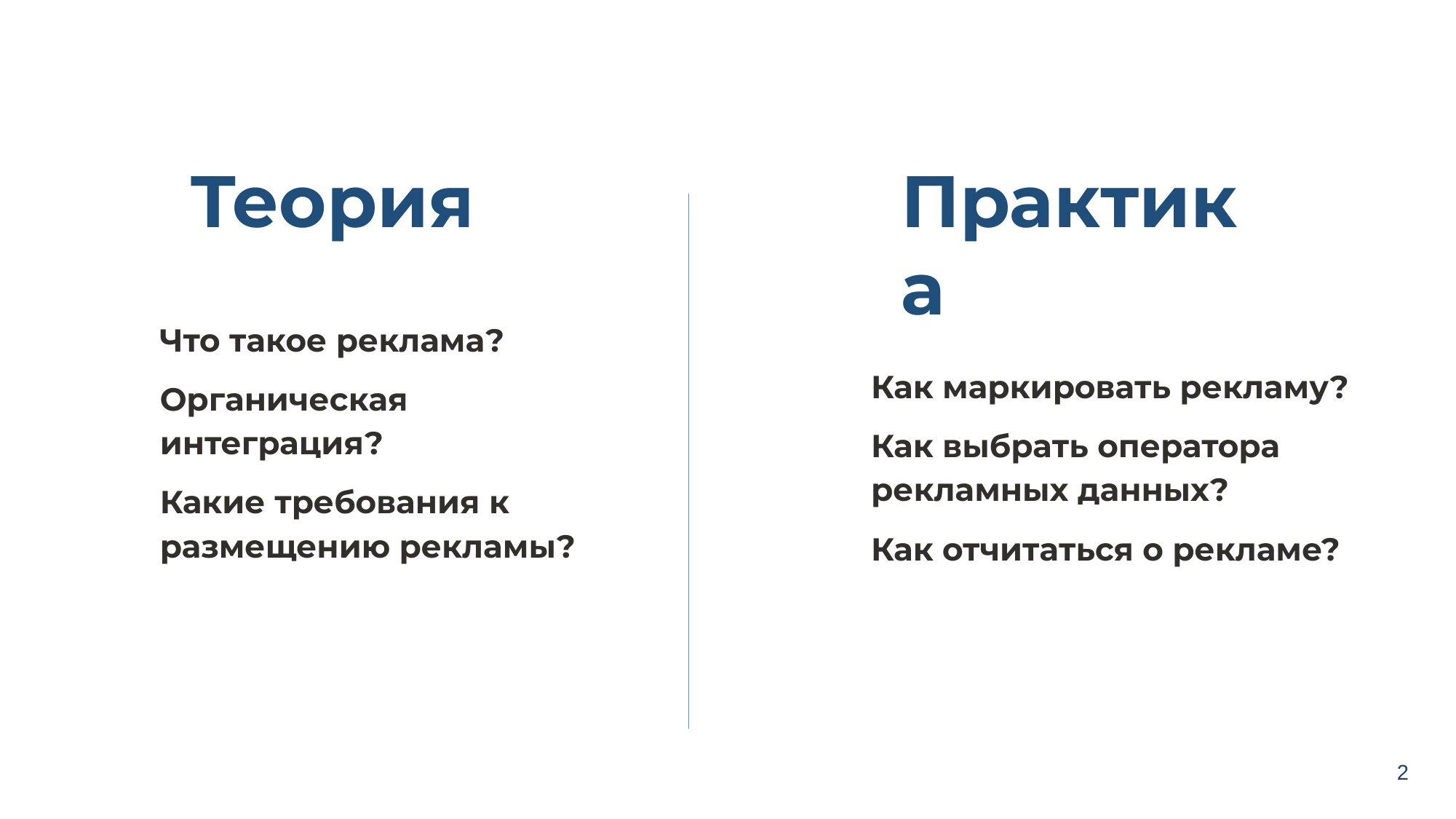

Теория
Практика
Что такое реклама?
Органическая интеграция?
Какие требования к размещению рекламы?
Как маркировать рекламу?
Как выбрать оператора рекламных данных?
Как отчитаться о рекламе?
2